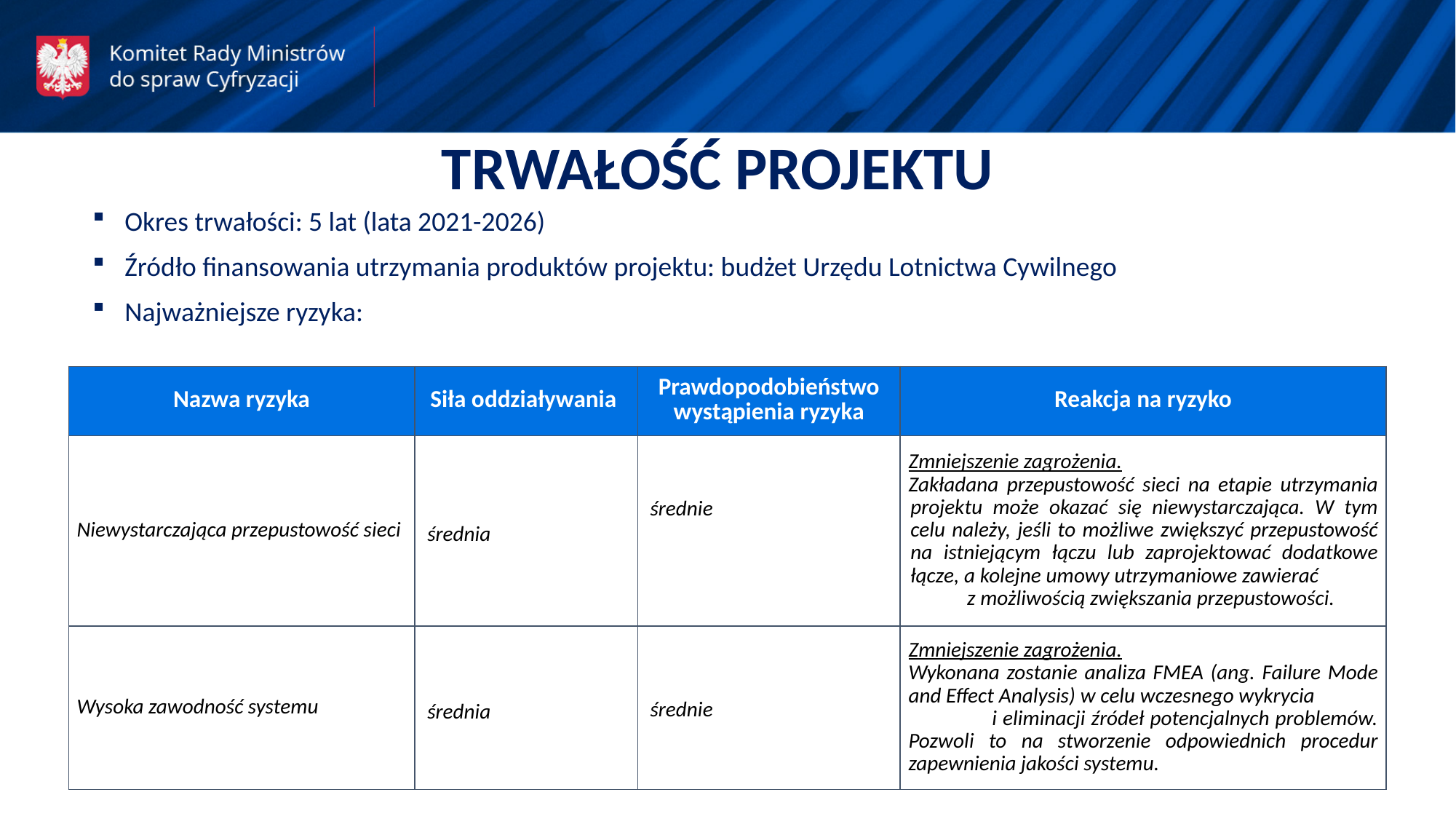

TRWAŁOŚĆ PROJEKTU
Okres trwałości: 5 lat (lata 2021-2026)
Źródło finansowania utrzymania produktów projektu: budżet Urzędu Lotnictwa Cywilnego
Najważniejsze ryzyka:
| Nazwa ryzyka | Siła oddziaływania | Prawdopodobieństwo wystąpienia ryzyka | Reakcja na ryzyko |
| --- | --- | --- | --- |
| Niewystarczająca przepustowość sieci | średnia | średnie | Zmniejszenie zagrożenia. Zakładana przepustowość sieci na etapie utrzymania projektu może okazać się niewystarczająca. W tym celu należy, jeśli to możliwe zwiększyć przepustowość na istniejącym łączu lub zaprojektować dodatkowe łącze, a kolejne umowy utrzymaniowe zawierać z możliwością zwiększania przepustowości. |
| Wysoka zawodność systemu | średnia | średnie | Zmniejszenie zagrożenia. Wykonana zostanie analiza FMEA (ang. Failure Mode and Effect Analysis) w celu wczesnego wykrycia i eliminacji źródeł potencjalnych problemów. Pozwoli to na stworzenie odpowiednich procedur zapewnienia jakości systemu. |